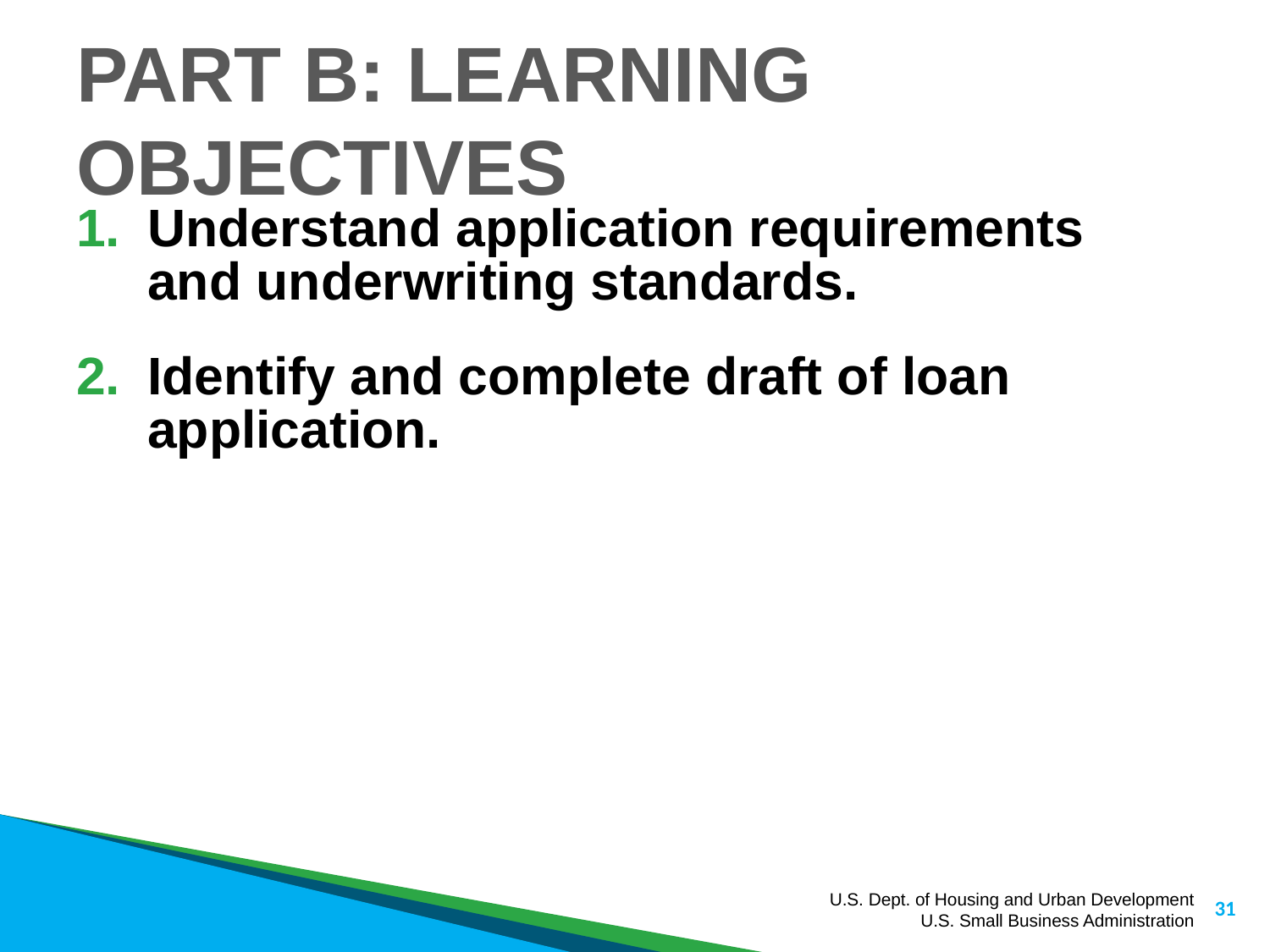

# PART B: LEARNING OBJECTIVES
Understand application requirements and underwriting standards.
Identify and complete draft of loan application.
31